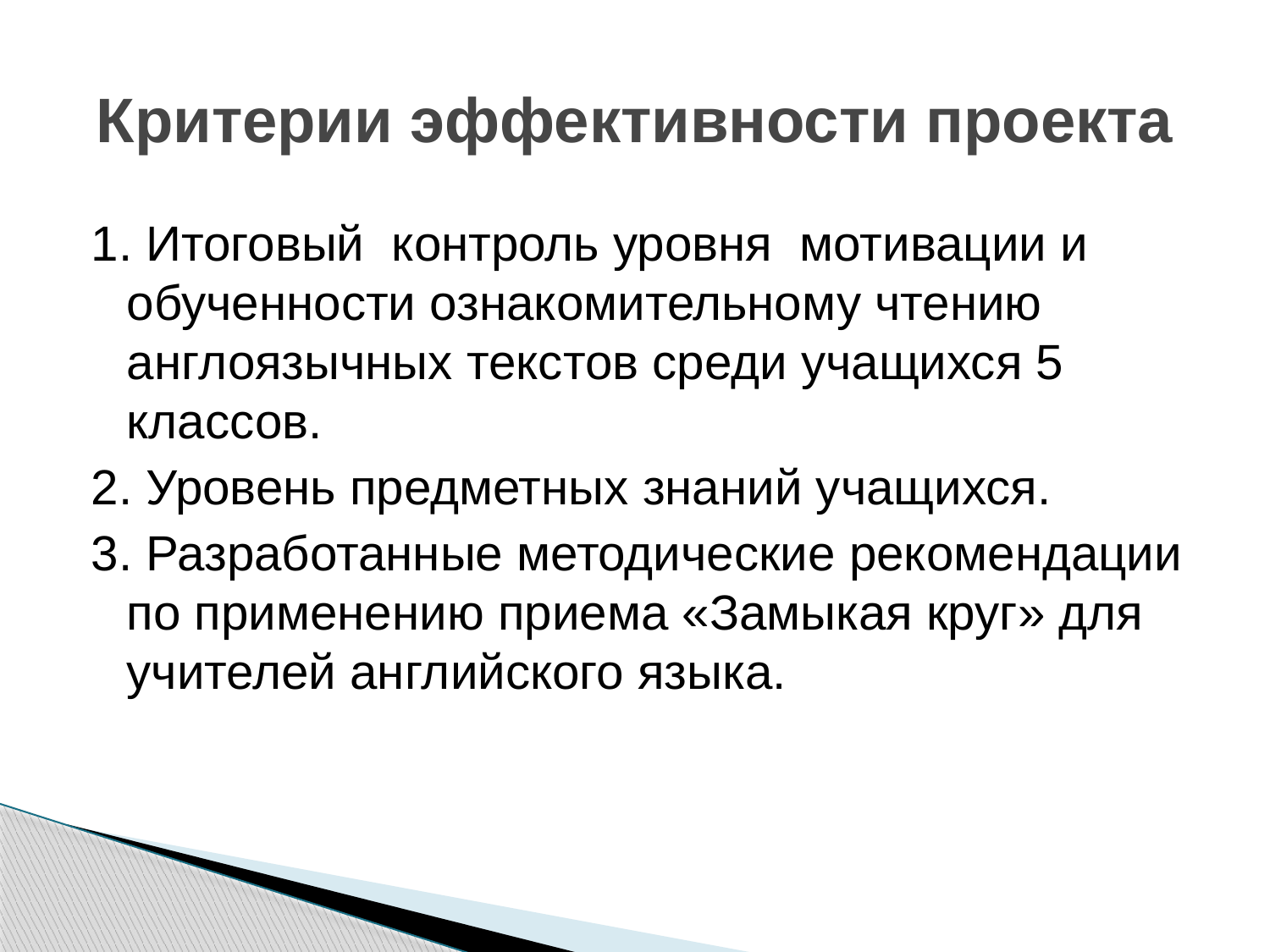

# Критерии эффективности проекта
1. Итоговый  контроль уровня  мотивации и обученности ознакомительному чтению англоязычных текстов среди учащихся 5 классов.
2. Уровень предметных знаний учащихся.
3. Разработанные методические рекомендации по применению приема «Замыкая круг» для учителей английского языка.